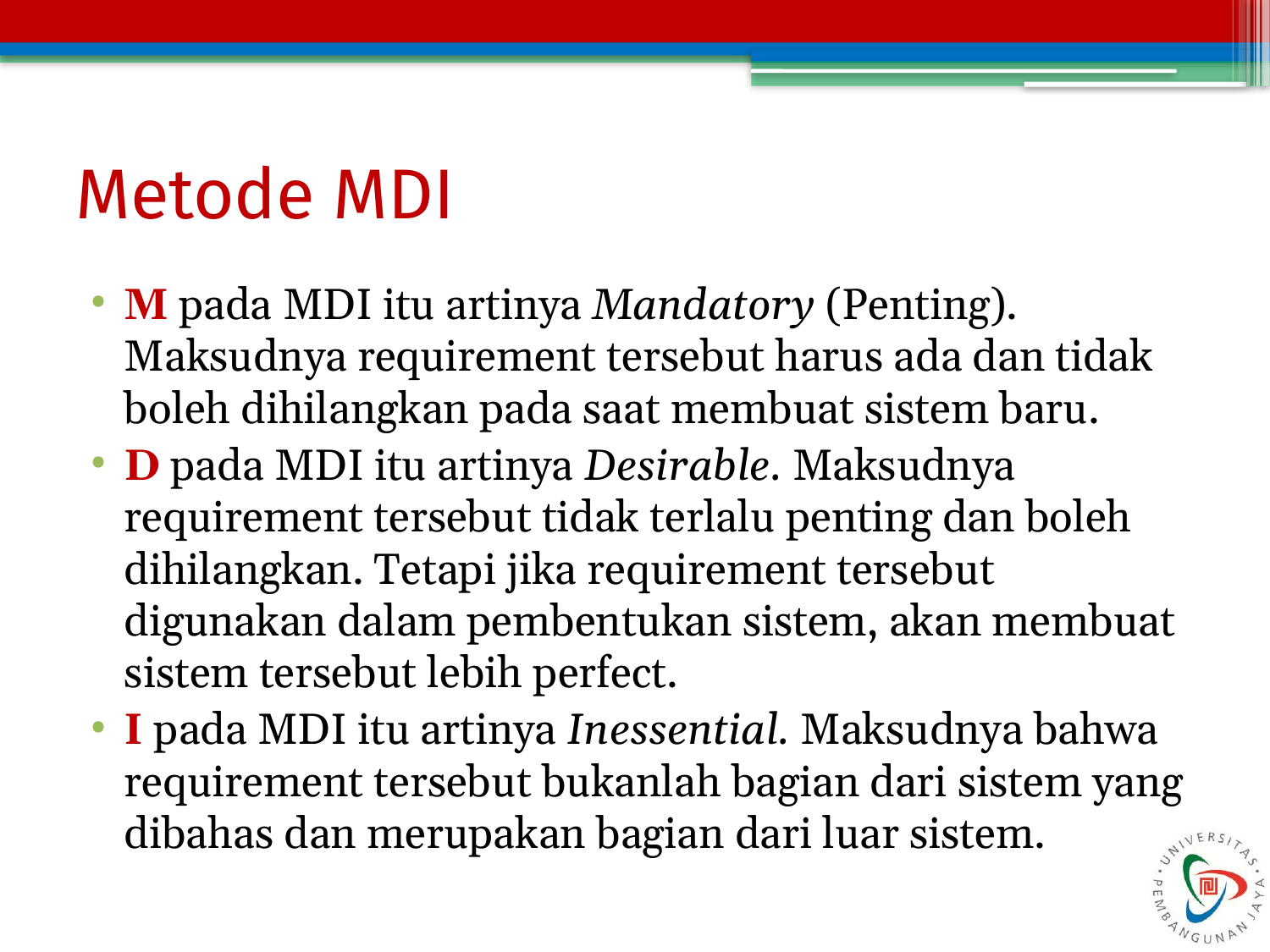

# Metode MDI
M pada MDI itu artinya Mandatory (Penting). Maksudnya requirement tersebut harus ada dan tidak boleh dihilangkan pada saat membuat sistem baru.
D pada MDI itu artinya Desirable. Maksudnya requirement tersebut tidak terlalu penting dan boleh dihilangkan. Tetapi jika requirement tersebut digunakan dalam pembentukan sistem, akan membuat sistem tersebut lebih perfect.
I pada MDI itu artinya Inessential. Maksudnya bahwa requirement tersebut bukanlah bagian dari sistem yang dibahas dan merupakan bagian dari luar sistem.